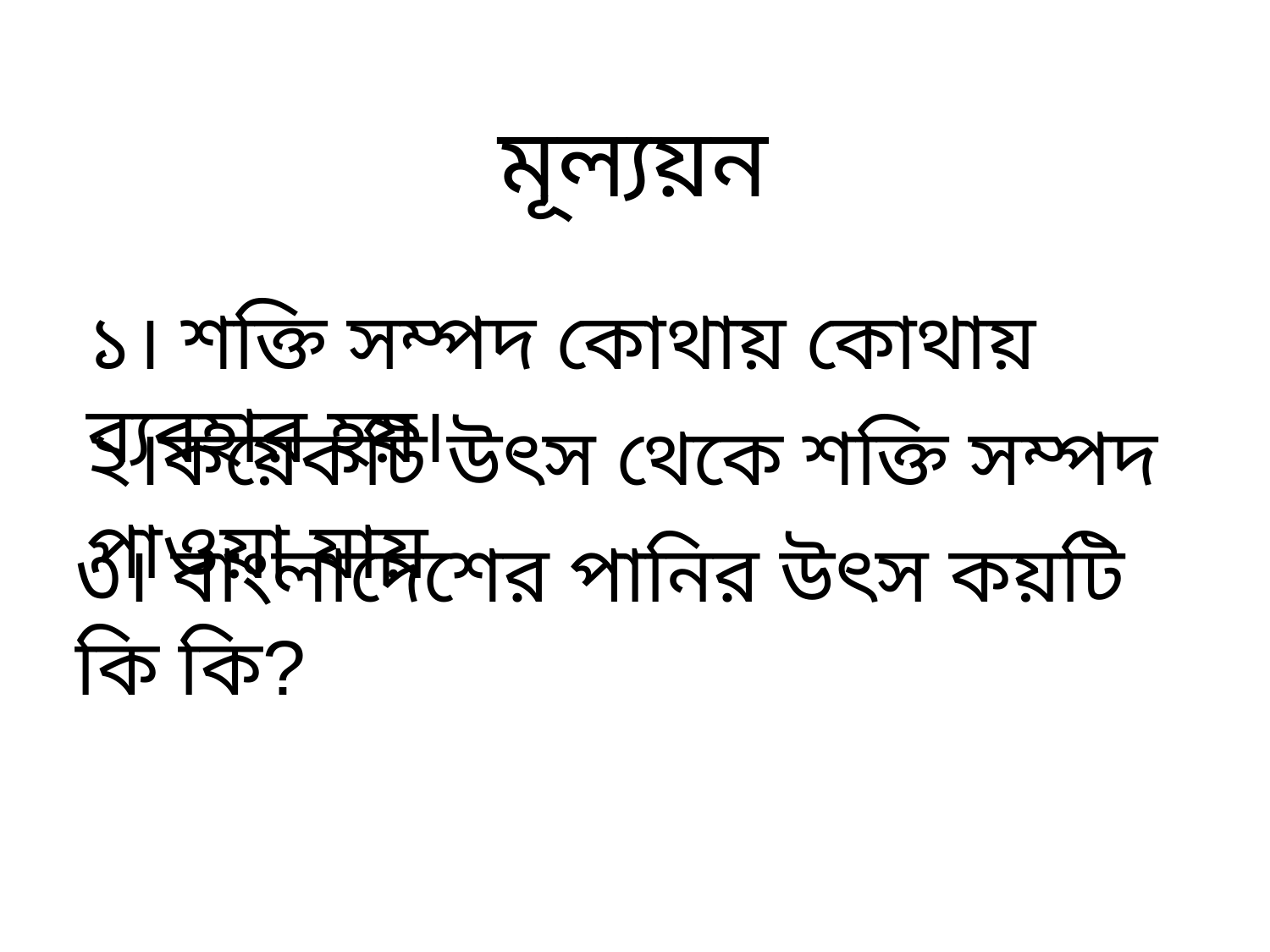

মূল্যয়ন
১। শক্তি সম্পদ কোথায় কোথায় ব্যবহার হয়।
২।কয়েকটি উৎস থেকে শক্তি সম্পদ পাওয়া যায়
৩। বাংলাদেশের পানির উৎস কয়টি কি কি?